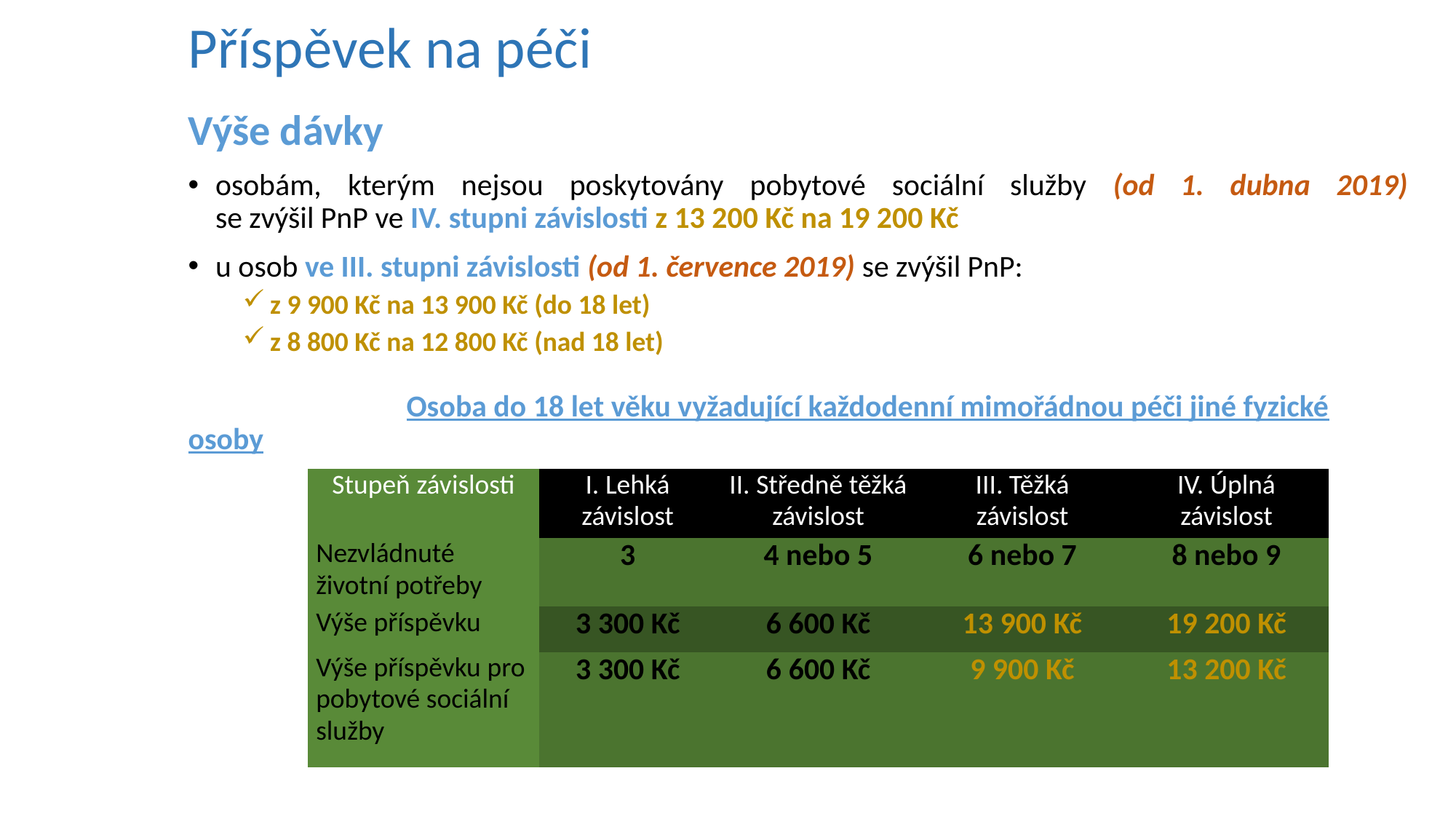

# Příspěvek na péči
Výše dávky
osobám, kterým nejsou poskytovány pobytové sociální služby (od 1. dubna 2019)
se zvýšil PnP ve IV. stupni závislosti z 13 200 Kč na 19 200 Kč
u osob ve III. stupni závislosti (od 1. července 2019) se zvýšil PnP:
z 9 900 Kč na 13 900 Kč (do 18 let)
z 8 800 Kč na 12 800 Kč (nad 18 let)
		Osoba do 18 let věku vyžadující každodenní mimořádnou péči jiné fyzické osoby

| Stupeň závislosti | I. Lehká závislost | II. Středně těžká závislost | III. Těžká závislost | IV. Úplná závislost |
| --- | --- | --- | --- | --- |
| Nezvládnuté životní potřeby | 3 | 4 nebo 5 | 6 nebo 7 | 8 nebo 9 |
| Výše příspěvku | 3 300 Kč | 6 600 Kč | 13 900 Kč | 19 200 Kč |
| Výše příspěvku pro pobytové sociální služby | 3 300 Kč | 6 600 Kč | 9 900 Kč | 13 200 Kč |